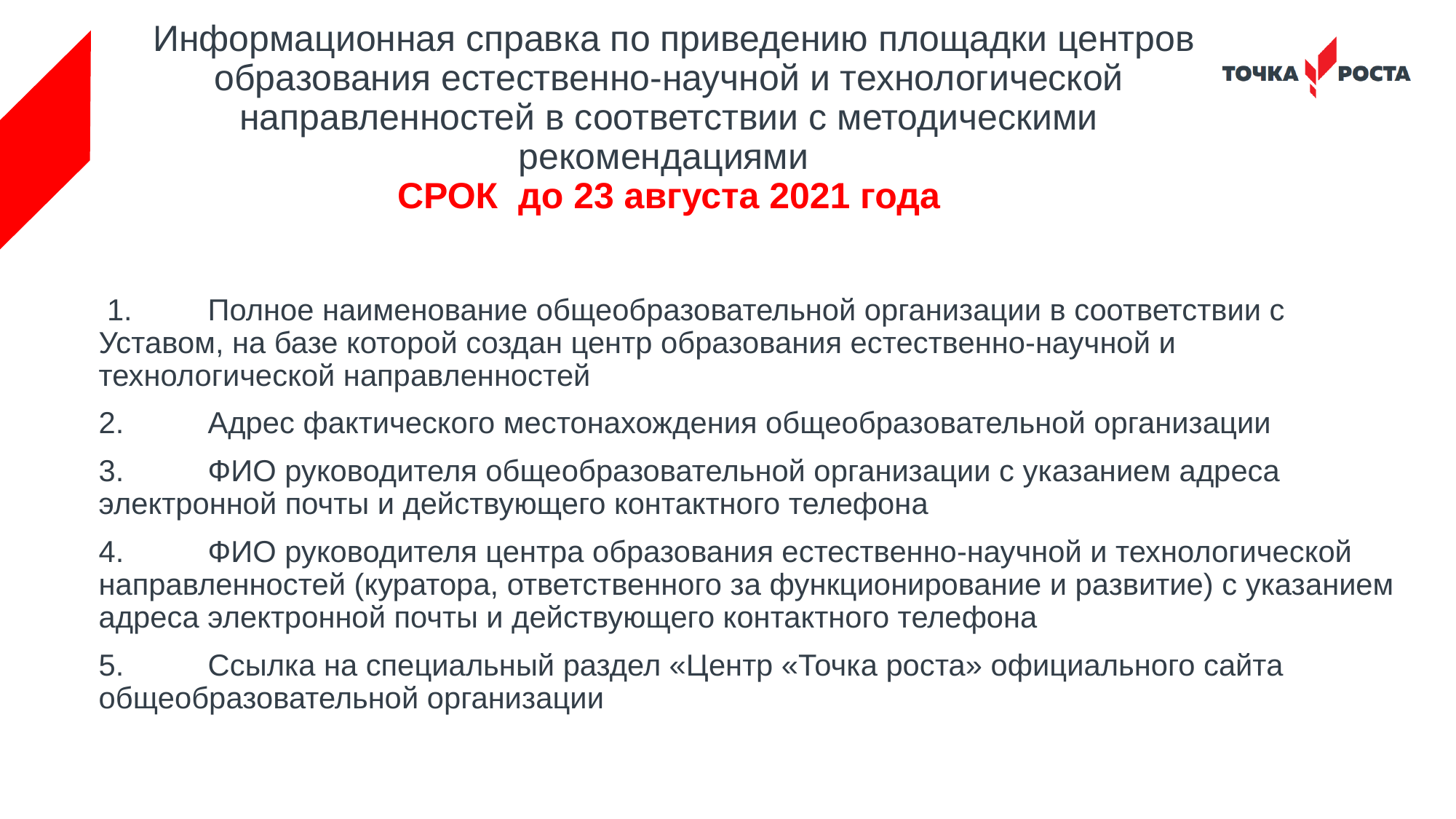

# Информационная справка по приведению площадки центров образования естественно-научной и технологической направленностей в соответствии с методическими рекомендациями СРОК  до 23 августа 2021 года

 1. 	Полное наименование общеобразовательной организации в соответствии с Уставом, на базе которой создан центр образования естественно-научной и технологической направленностей
2. 	Адрес фактического местонахождения общеобразовательной организации
3. 	ФИО руководителя общеобразовательной организации с указанием адреса электронной почты и действующего контактного телефона
4. 	ФИО руководителя центра образования естественно-научной и технологической направленностей (куратора, ответственного за функционирование и развитие) с указанием адреса электронной почты и действующего контактного телефона
5. 	Ссылка на специальный раздел «Центр «Точка роста» официального сайта общеобразовательной организации